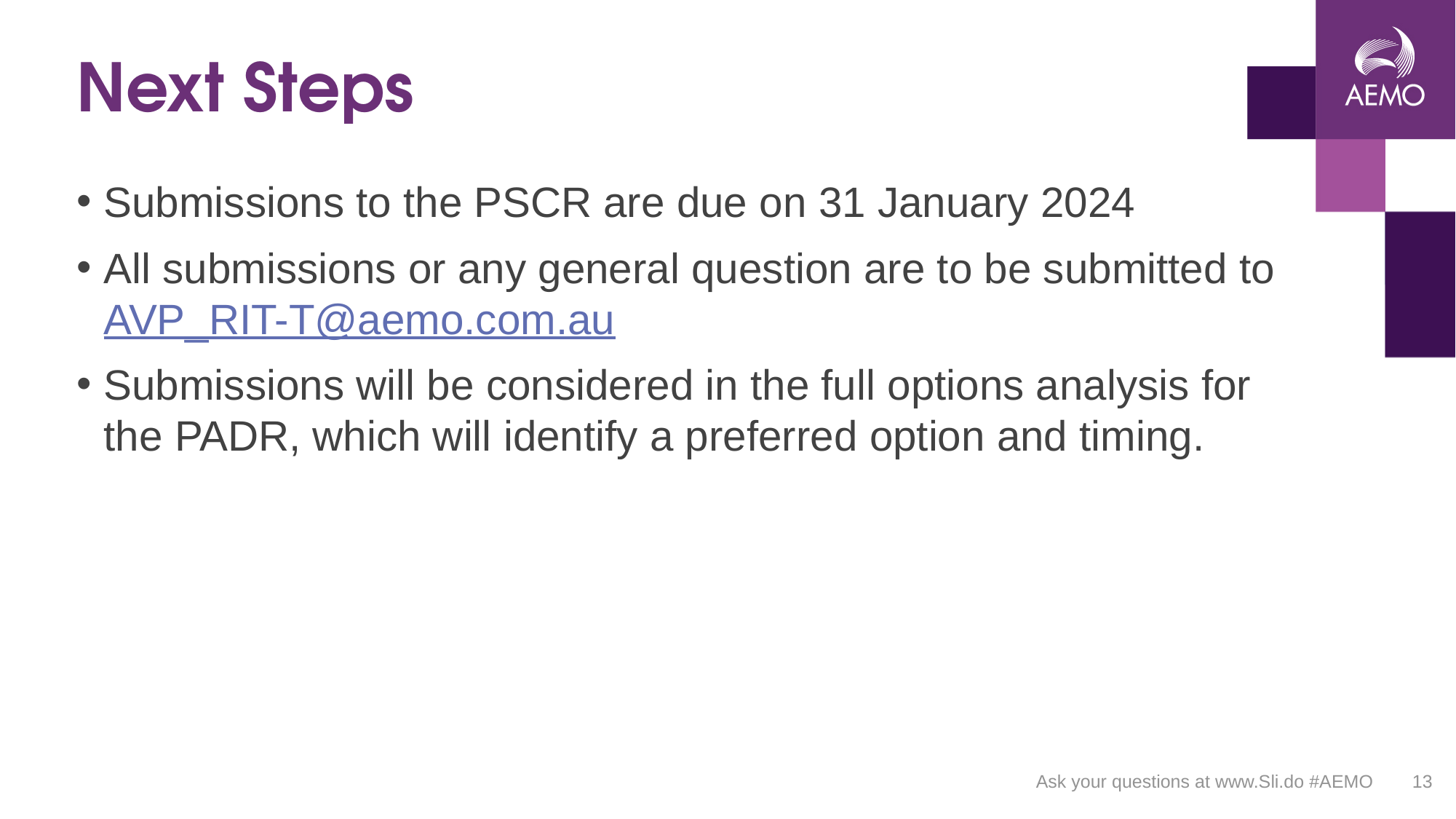

# Next Steps
Submissions to the PSCR are due on 31 January 2024
All submissions or any general question are to be submitted to AVP_RIT-T@aemo.com.au
Submissions will be considered in the full options analysis for the PADR, which will identify a preferred option and timing.

Ask your questions at www.Sli.do #AEMO
13